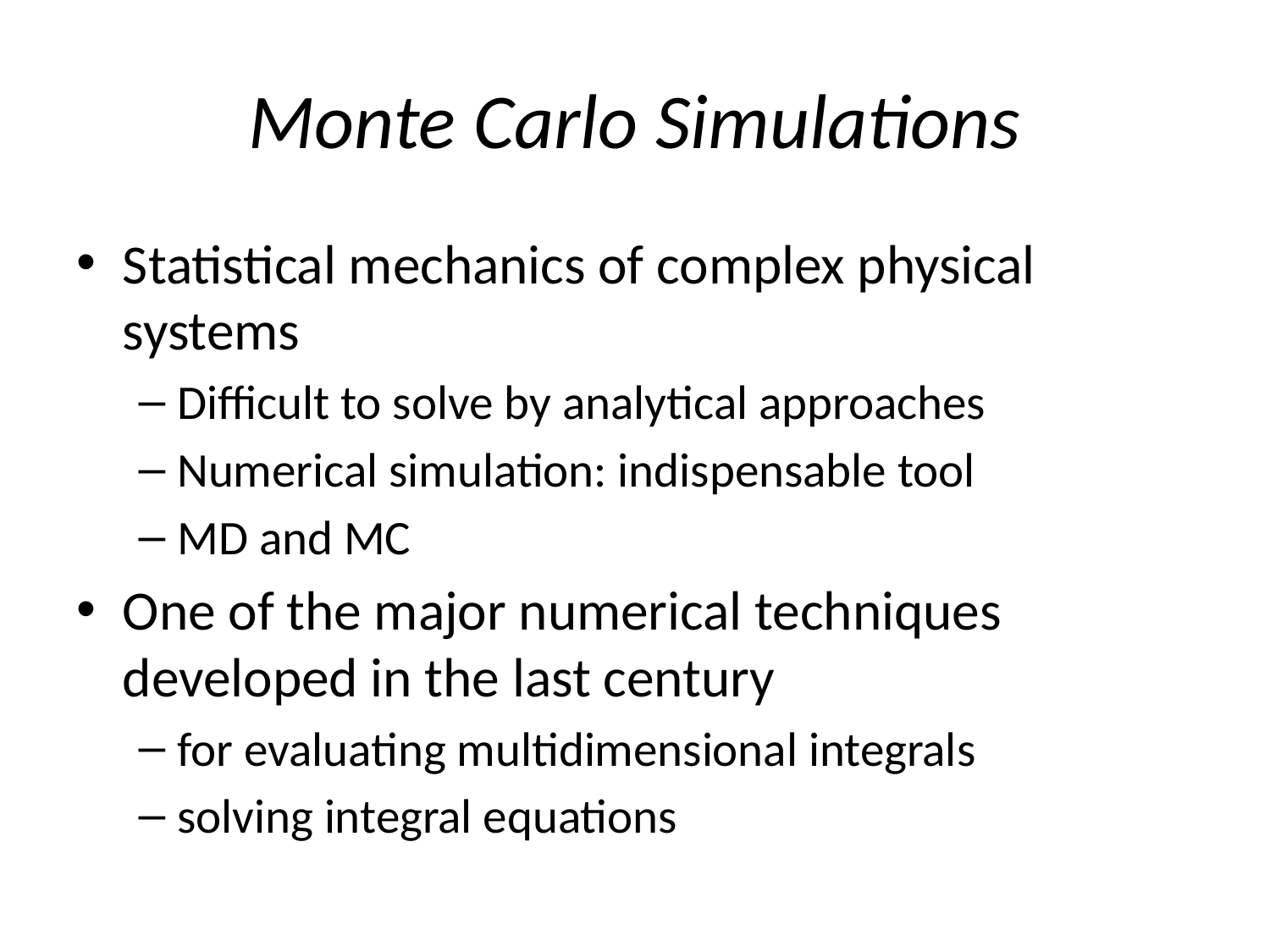

# Monte Carlo Simulations
Statistical mechanics of complex physical systems
Difficult to solve by analytical approaches
Numerical simulation: indispensable tool
MD and MC
One of the major numerical techniques developed in the last century
for evaluating multidimensional integrals
solving integral equations